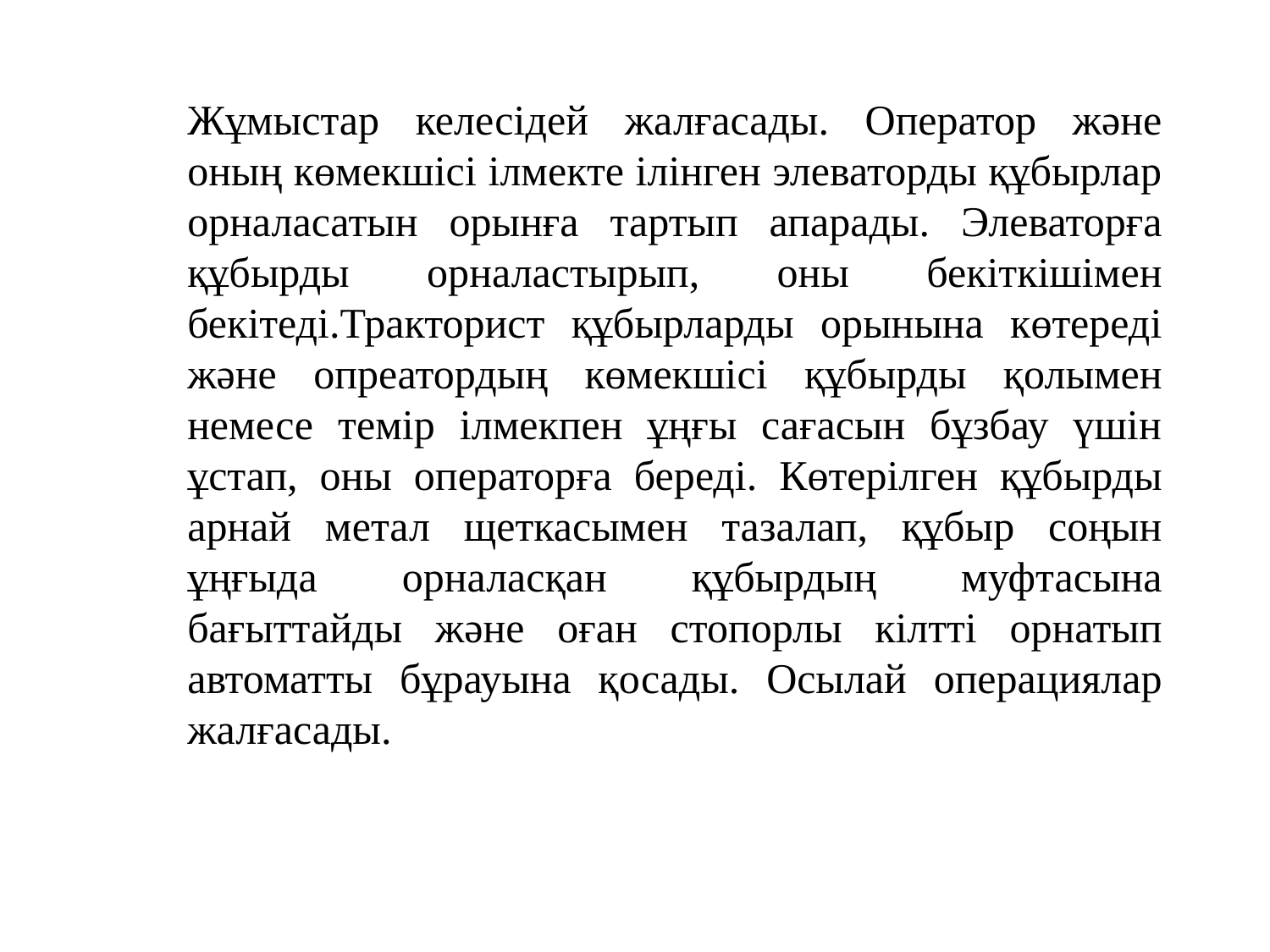

Жұмыстар келесідей жалғасады. Оператор және оның көмекшісі ілмекте ілінген элеваторды құбырлар орналасатын орынға тартып апарады. Элеваторға құбырды орналастырып, оны бекіткішімен бекітеді.Тракторист құбырларды орынына көтереді және опреатордың көмекшісі құбырды қолымен немесе темір ілмекпен ұңғы сағасын бұзбау үшін ұстап, оны операторға береді. Көтерілген құбырды арнай метал щеткасымен тазалап, құбыр соңын ұңғыда орналасқан құбырдың муфтасына бағыттайды және оған стопорлы кілтті орнатып автоматты бұрауына қосады. Осылай операциялар жалғасады.